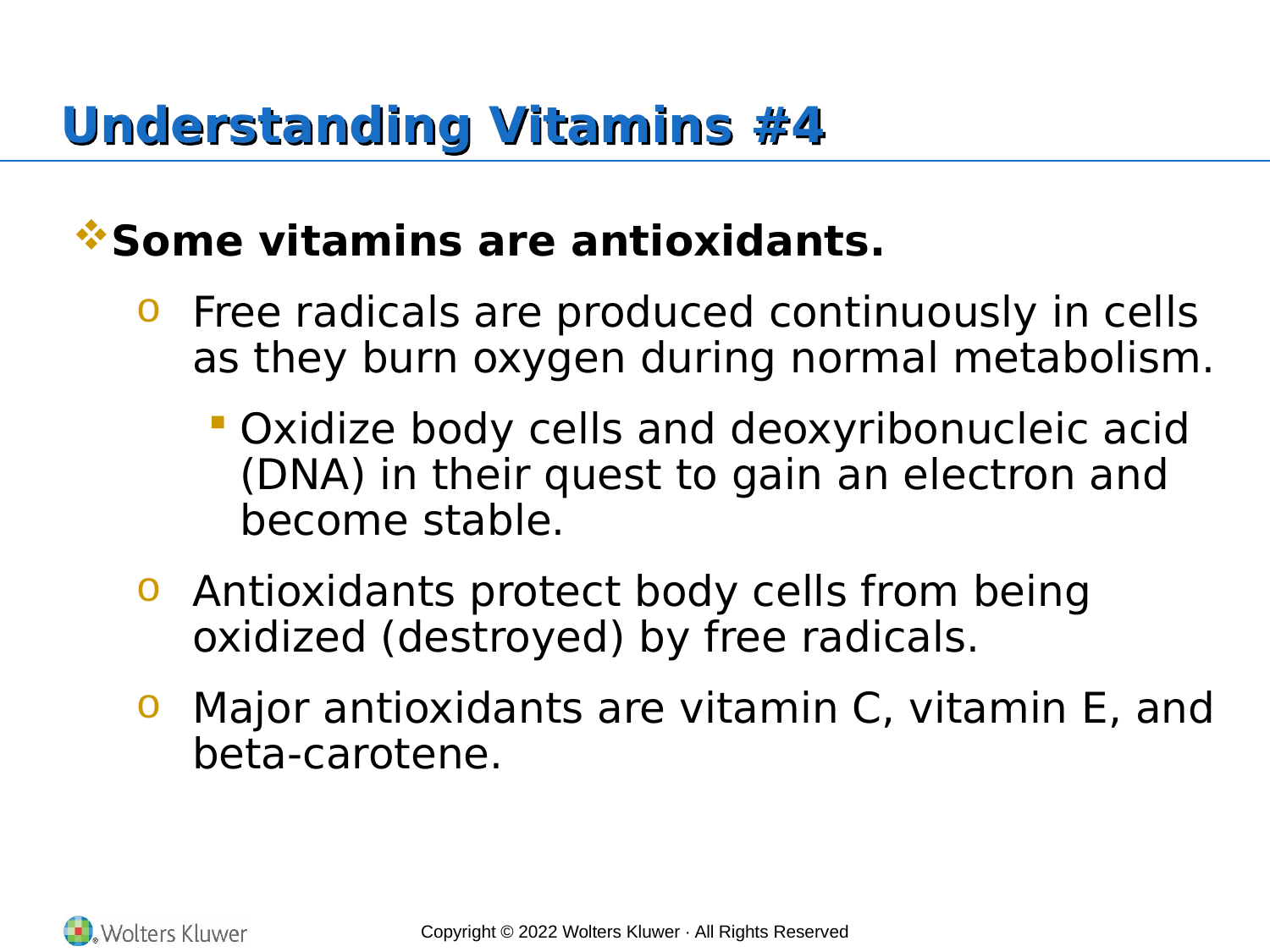

# Understanding Vitamins #4
Some vitamins are antioxidants.
Free radicals are produced continuously in cells as they burn oxygen during normal metabolism.
Oxidize body cells and deoxyribonucleic acid (DNA) in their quest to gain an electron and become stable.
Antioxidants protect body cells from being oxidized (destroyed) by free radicals.
Major antioxidants are vitamin C, vitamin E, and beta-carotene.